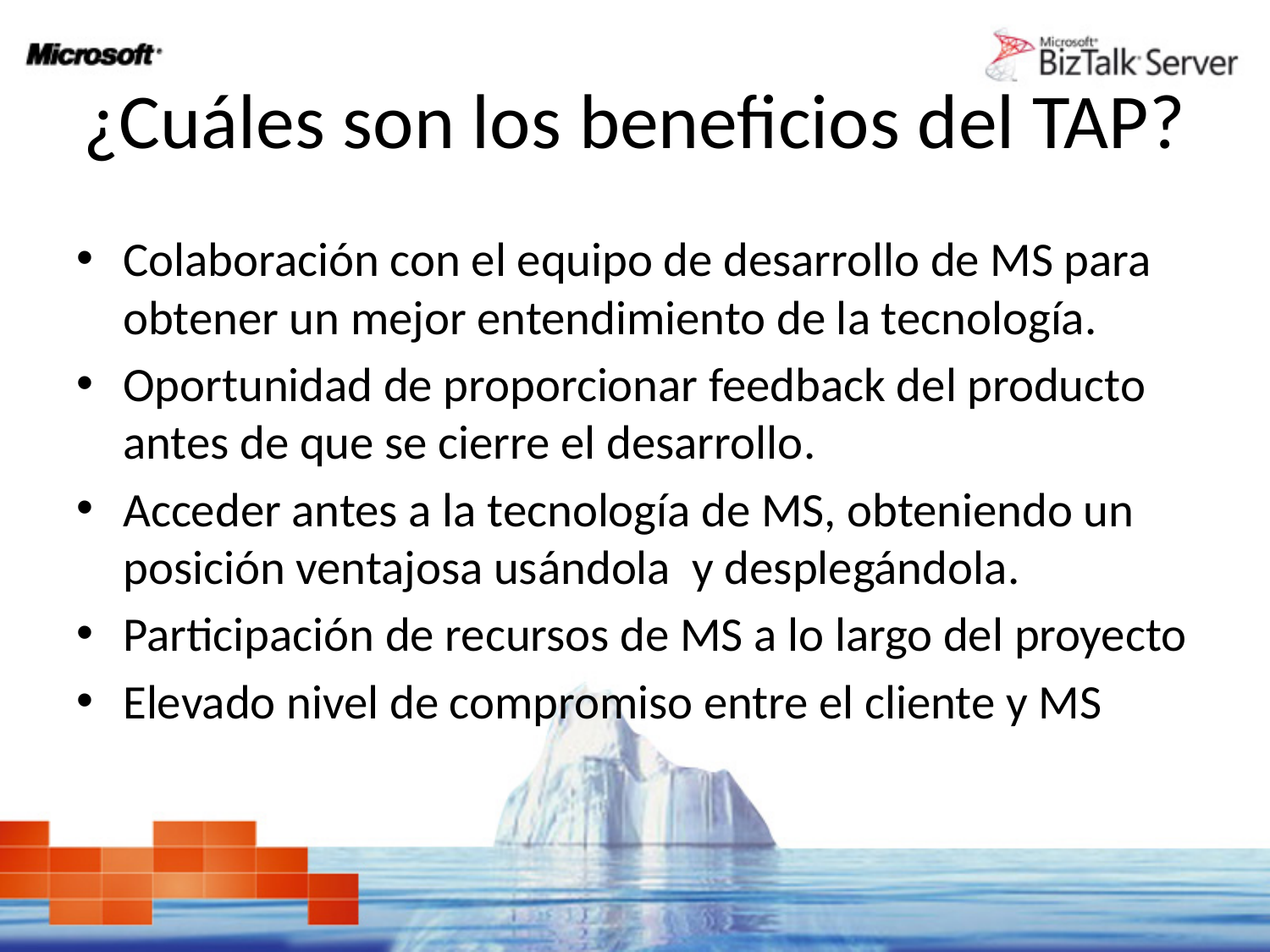

# ¿Cuáles son los beneficios del TAP?
Colaboración con el equipo de desarrollo de MS para obtener un mejor entendimiento de la tecnología.
Oportunidad de proporcionar feedback del producto antes de que se cierre el desarrollo.
Acceder antes a la tecnología de MS, obteniendo un posición ventajosa usándola  y desplegándola.
Participación de recursos de MS a lo largo del proyecto
Elevado nivel de compromiso entre el cliente y MS